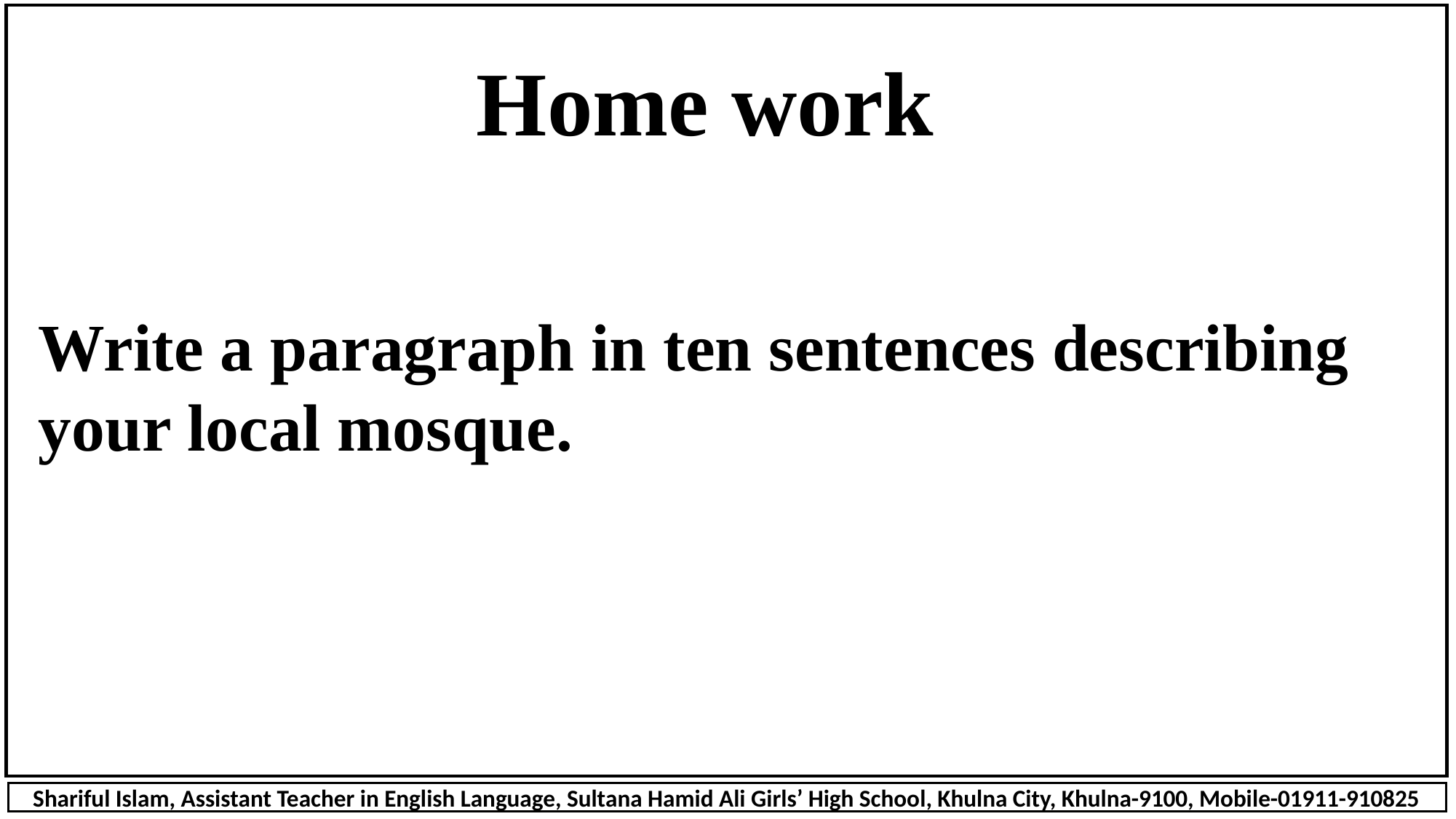

Home work
Write a paragraph in ten sentences describing your local mosque.